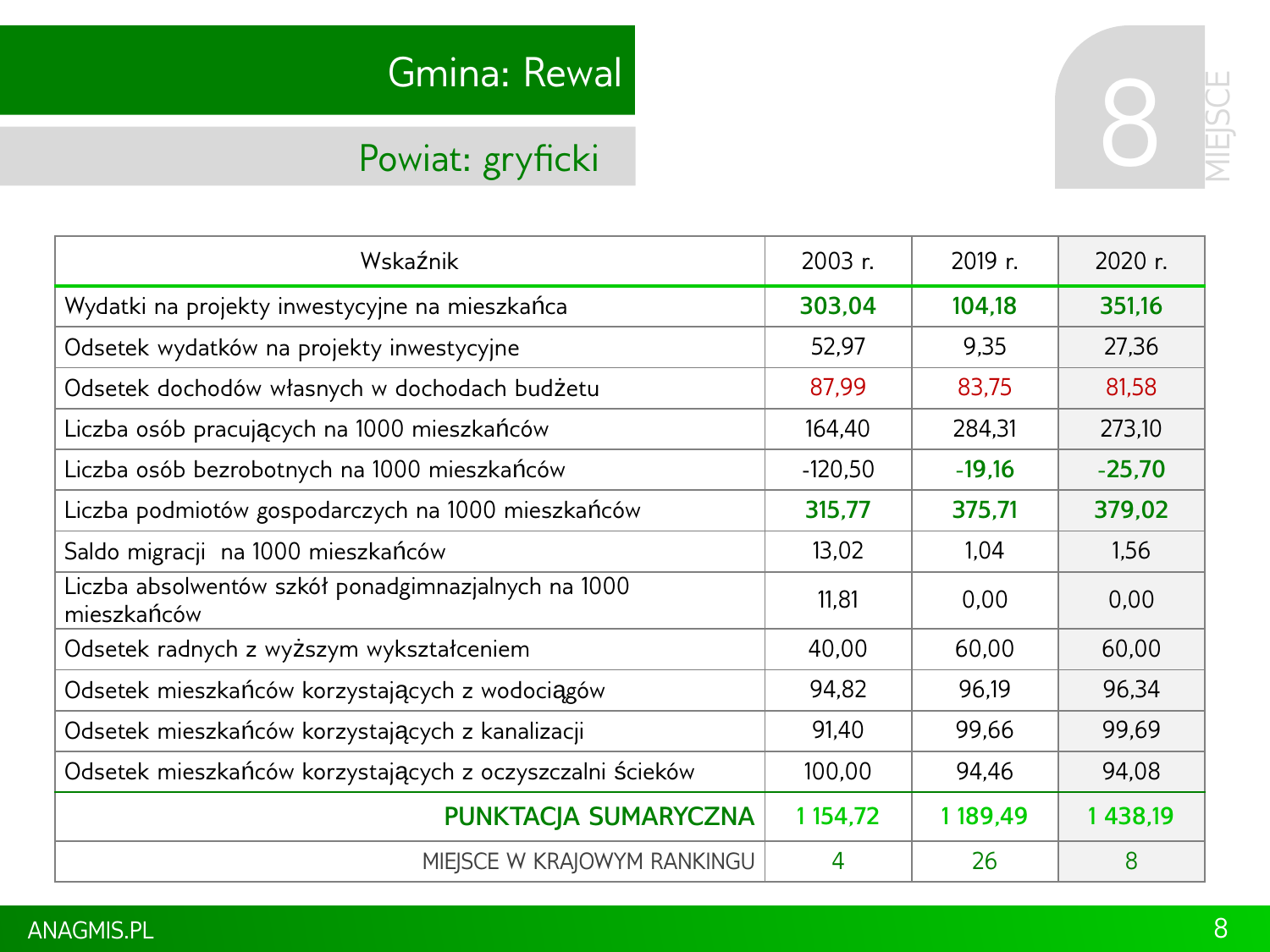

Gmina: Rewal

Powiat: gryficki

8
MIEJSCE
| Wskaźnik | 2003 r. | 2019 r. | 2020 r. |
| --- | --- | --- | --- |
| Wydatki na projekty inwestycyjne na mieszkańca | 303,04 | 104,18 | 351,16 |
| Odsetek wydatków na projekty inwestycyjne | 52,97 | 9,35 | 27,36 |
| Odsetek dochodów własnych w dochodach budżetu | 87,99 | 83,75 | 81,58 |
| Liczba osób pracujących na 1000 mieszkańców | 164,40 | 284,31 | 273,10 |
| Liczba osób bezrobotnych na 1000 mieszkańców | -120,50 | -19,16 | -25,70 |
| Liczba podmiotów gospodarczych na 1000 mieszkańców | 315,77 | 375,71 | 379,02 |
| Saldo migracji na 1000 mieszkańców | 13,02 | 1,04 | 1,56 |
| Liczba absolwentów szkół ponadgimnazjalnych na 1000 mieszkańców | 11,81 | 0,00 | 0,00 |
| Odsetek radnych z wyższym wykształceniem | 40,00 | 60,00 | 60,00 |
| Odsetek mieszkańców korzystających z wodociągów | 94,82 | 96,19 | 96,34 |
| Odsetek mieszkańców korzystających z kanalizacji | 91,40 | 99,66 | 99,69 |
| Odsetek mieszkańców korzystających z oczyszczalni ścieków | 100,00 | 94,46 | 94,08 |
| PUNKTACJA SUMARYCZNA | 1 154,72 | 1 189,49 | 1 438,19 |
| MIEJSCE W KRAJOWYM RANKINGU | 4 | 26 | 8 |
8

ANAGMIS.PL